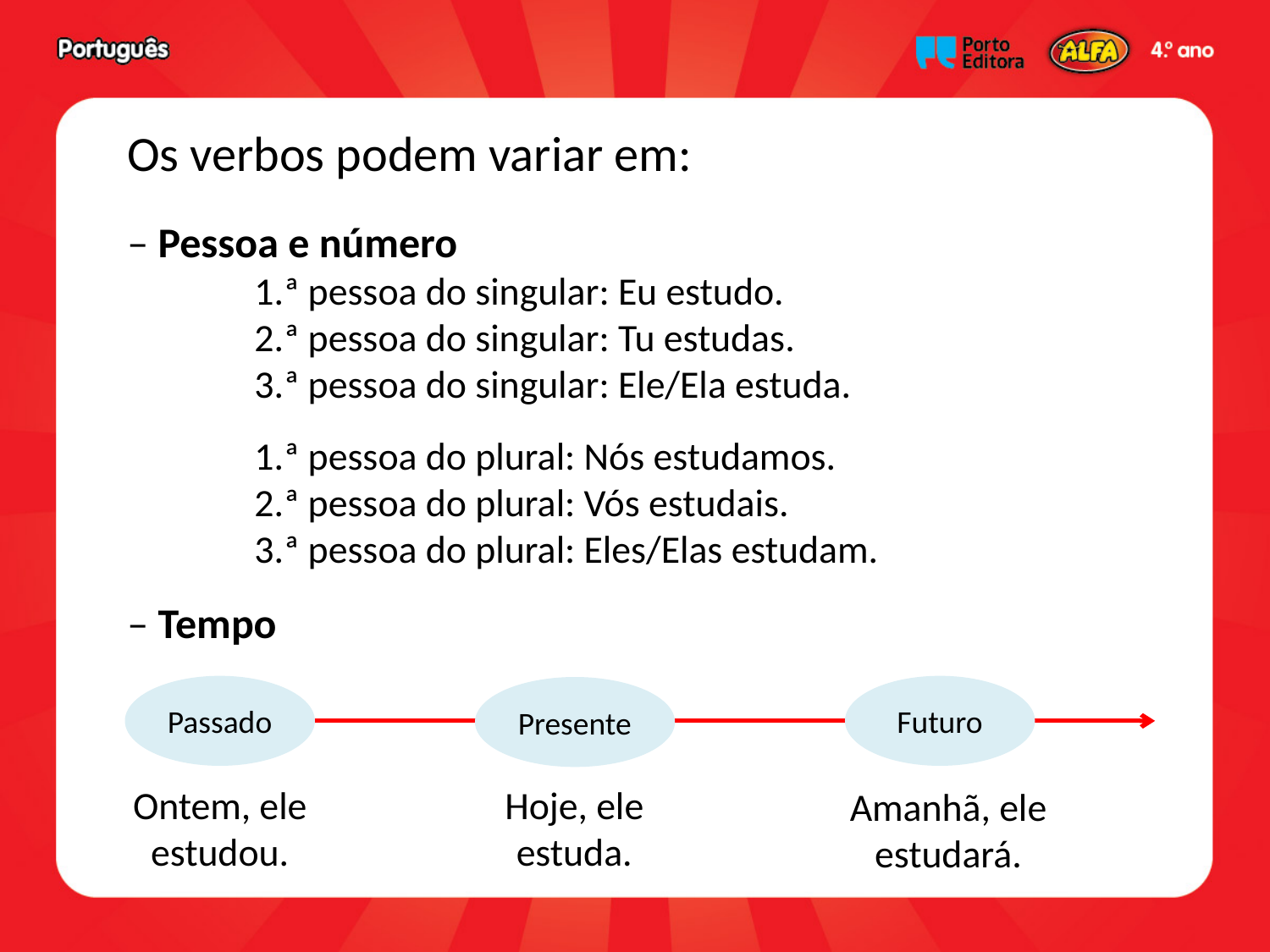

Os verbos podem variar em:

– Pessoa e número
	1.ª pessoa do singular: Eu estudo.
	2.ª pessoa do singular: Tu estudas.
	3.ª pessoa do singular: Ele/Ela estuda.

	1.ª pessoa do plural: Nós estudamos.
	2.ª pessoa do plural: Vós estudais.
	3.ª pessoa do plural: Eles/Elas estudam.

– Tempo

Passado
Futuro
Presente
Hoje, ele estuda.
Ontem, ele estudou.
Amanhã, ele estudará.